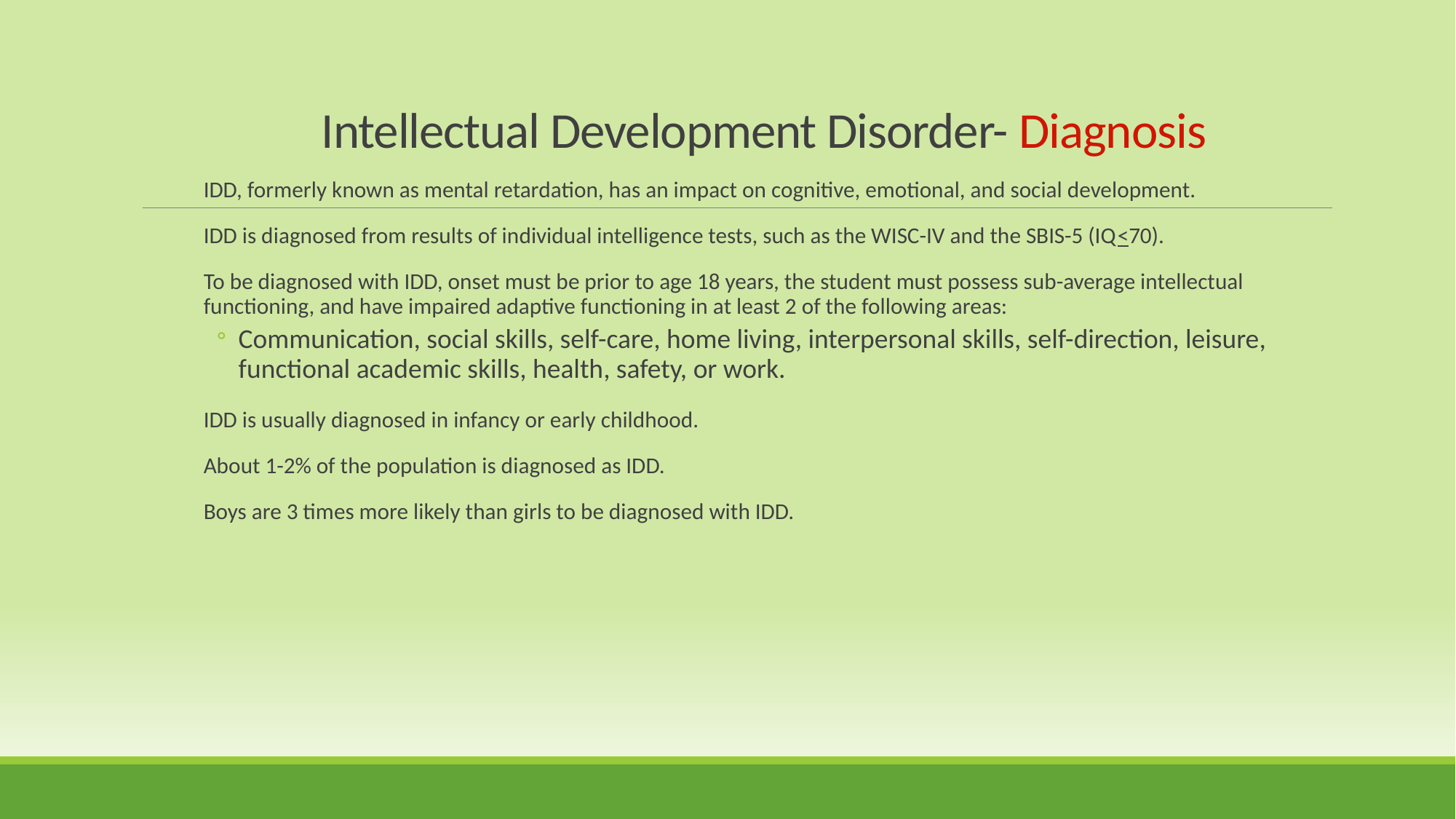

Intellectual Development Disorder- Diagnosis
IDD, formerly known as mental retardation, has an impact on cognitive, emotional, and social development.
IDD is diagnosed from results of individual intelligence tests, such as the WISC-IV and the SBIS-5 (IQ<70).
To be diagnosed with IDD, onset must be prior to age 18 years, the student must possess sub-average intellectual functioning, and have impaired adaptive functioning in at least 2 of the following areas:
Communication, social skills, self-care, home living, interpersonal skills, self-direction, leisure, functional academic skills, health, safety, or work.
IDD is usually diagnosed in infancy or early childhood.
About 1-2% of the population is diagnosed as IDD.
Boys are 3 times more likely than girls to be diagnosed with IDD.